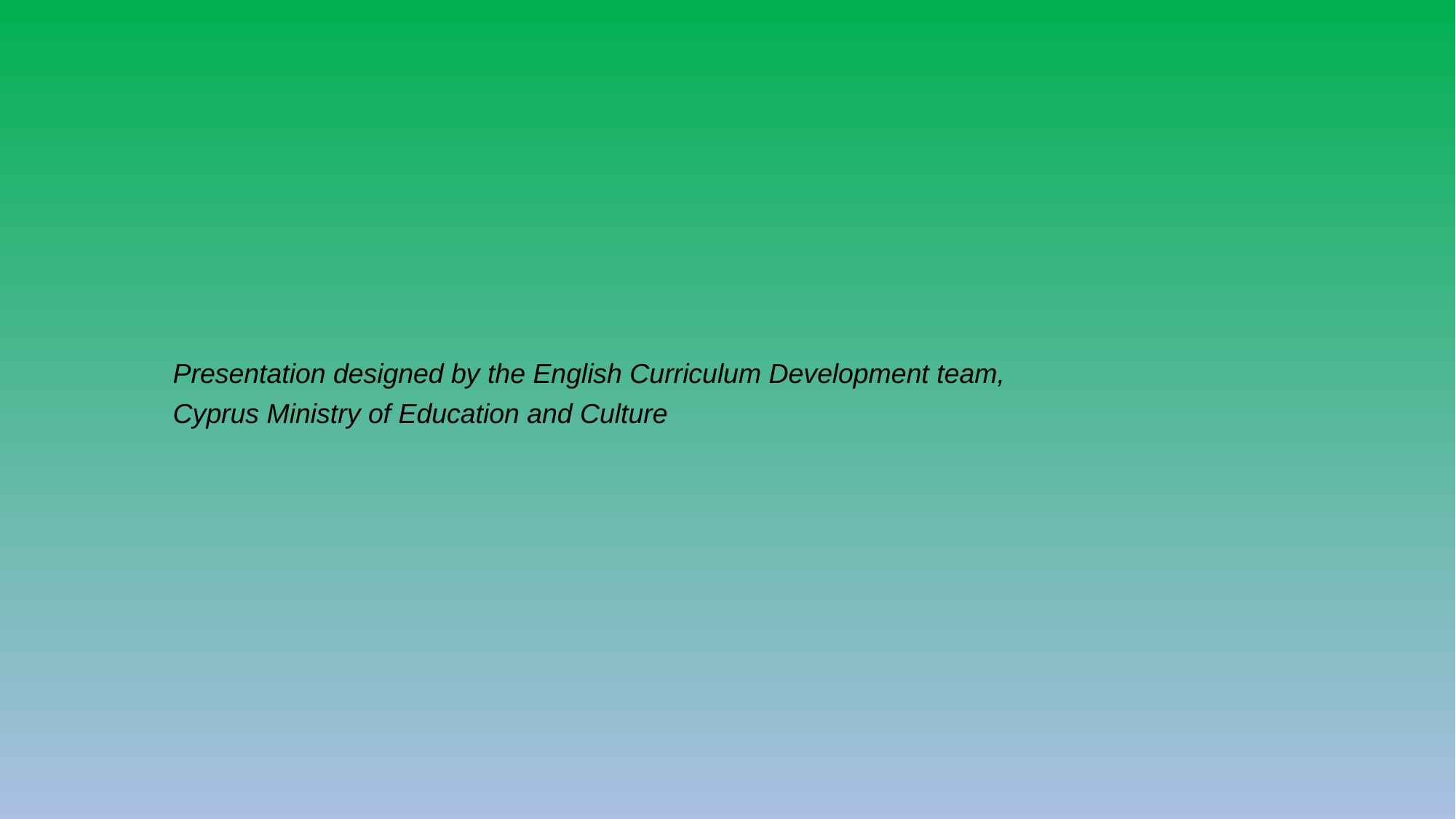

#
Presentation designed by the English Curriculum Development team,
Cyprus Ministry of Education and Culture